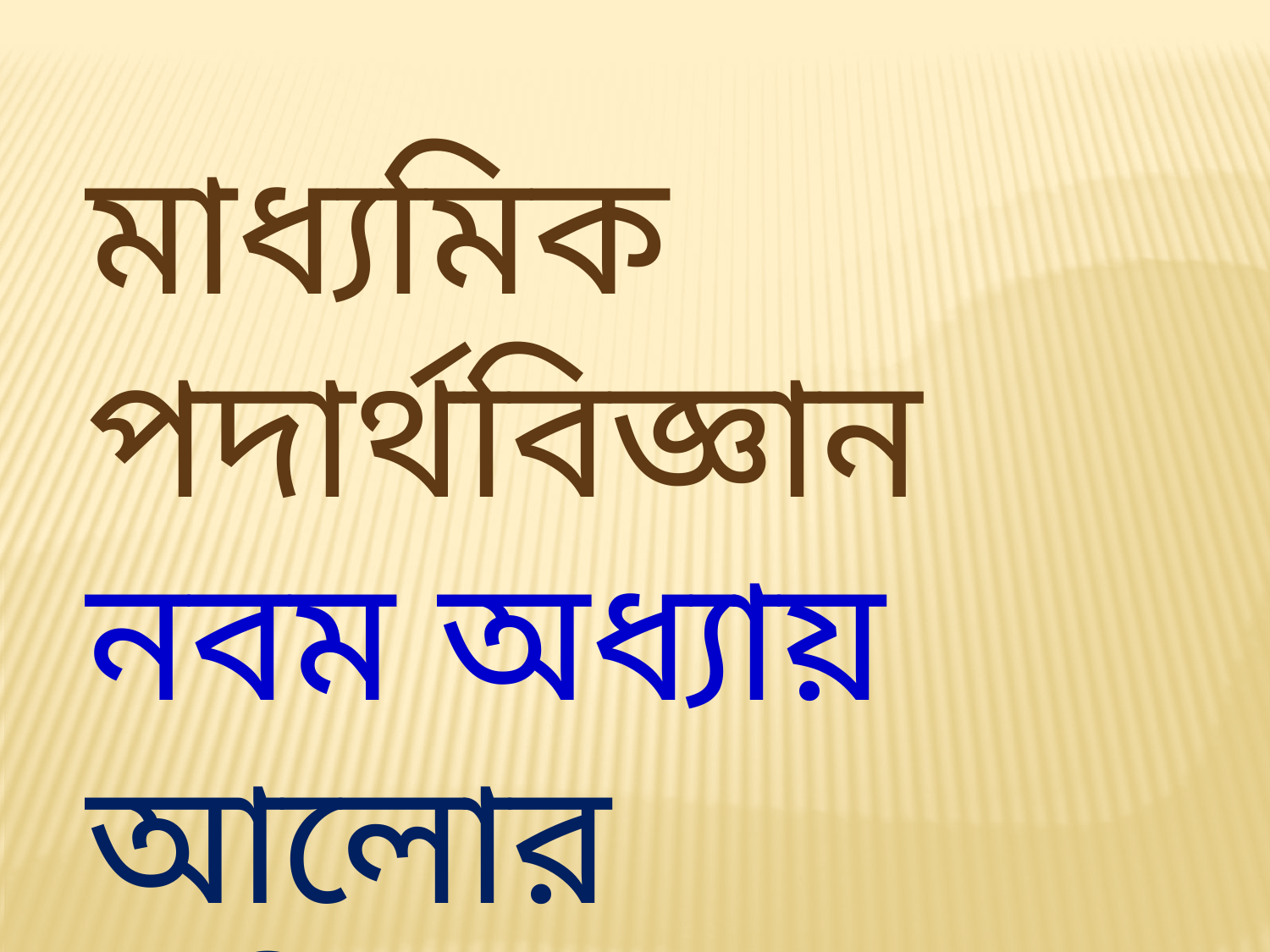

মাধ্যমিক পদার্থবিজ্ঞান
নবম অধ্যায়
আলোর প্রতিসরণ
নবম-দশম শ্রেণি